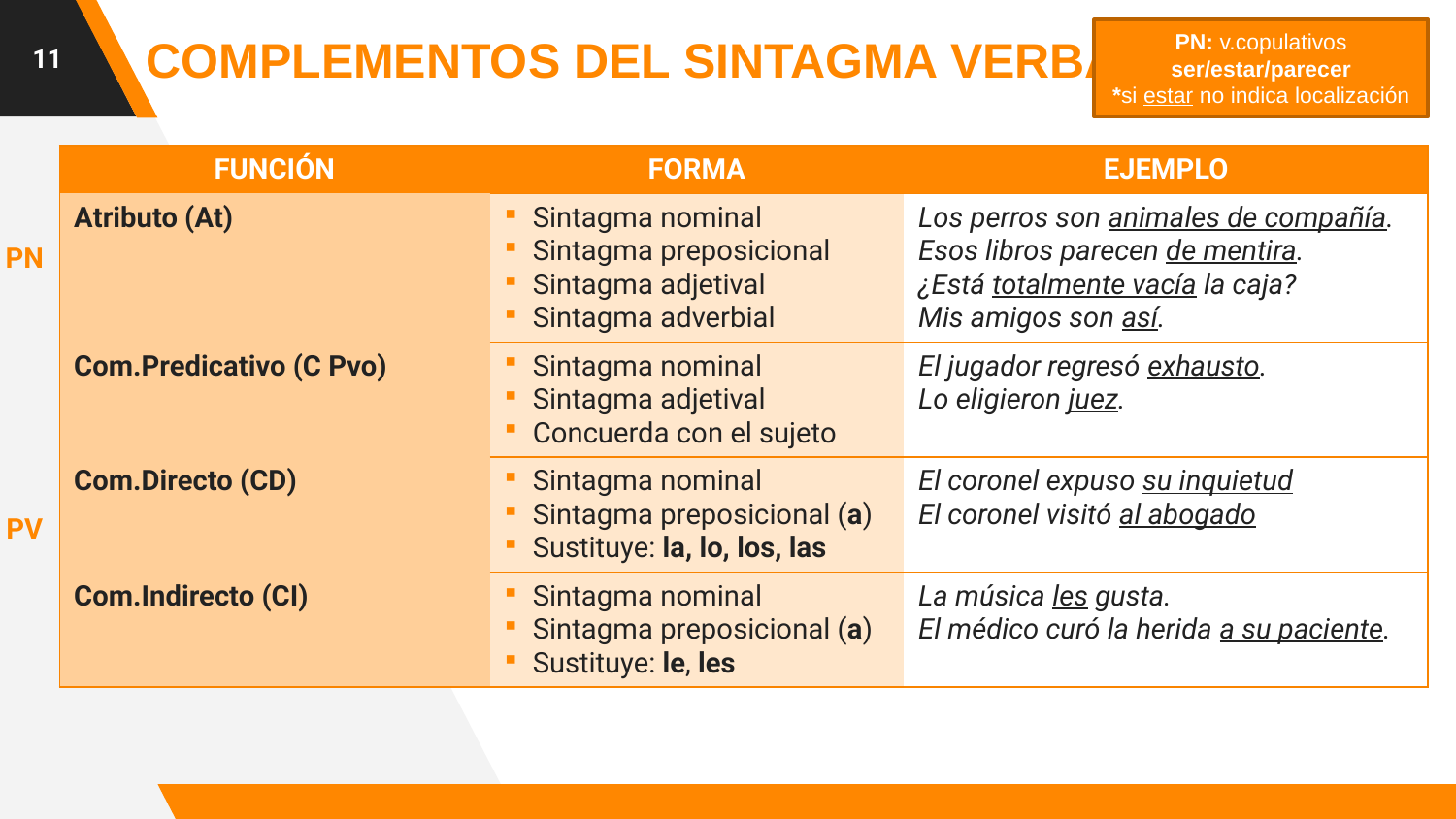

11
COMPLEMENTOS DEL SINTAGMA VERBAL (N)
PN: v.copulativos
ser/estar/parecer
*si estar no indica localización
| FUNCIÓN | FORMA | EJEMPLO |
| --- | --- | --- |
| Atributo (At) | Sintagma nominal Sintagma preposicional Sintagma adjetival Sintagma adverbial | Los perros son animales de compañía. Esos libros parecen de mentira. ¿Está totalmente vacía la caja? Mis amigos son así. |
| Com.Predicativo (C Pvo) | Sintagma nominal Sintagma adjetival Concuerda con el sujeto | El jugador regresó exhausto. Lo eligieron juez. |
| Com.Directo (CD) | Sintagma nominal Sintagma preposicional (a) Sustituye: la, lo, los, las | El coronel expuso su inquietud El coronel visitó al abogado |
| Com.Indirecto (CI) | Sintagma nominal Sintagma preposicional (a) Sustituye: le, les | La música les gusta. El médico curó la herida a su paciente. |
PN
PV